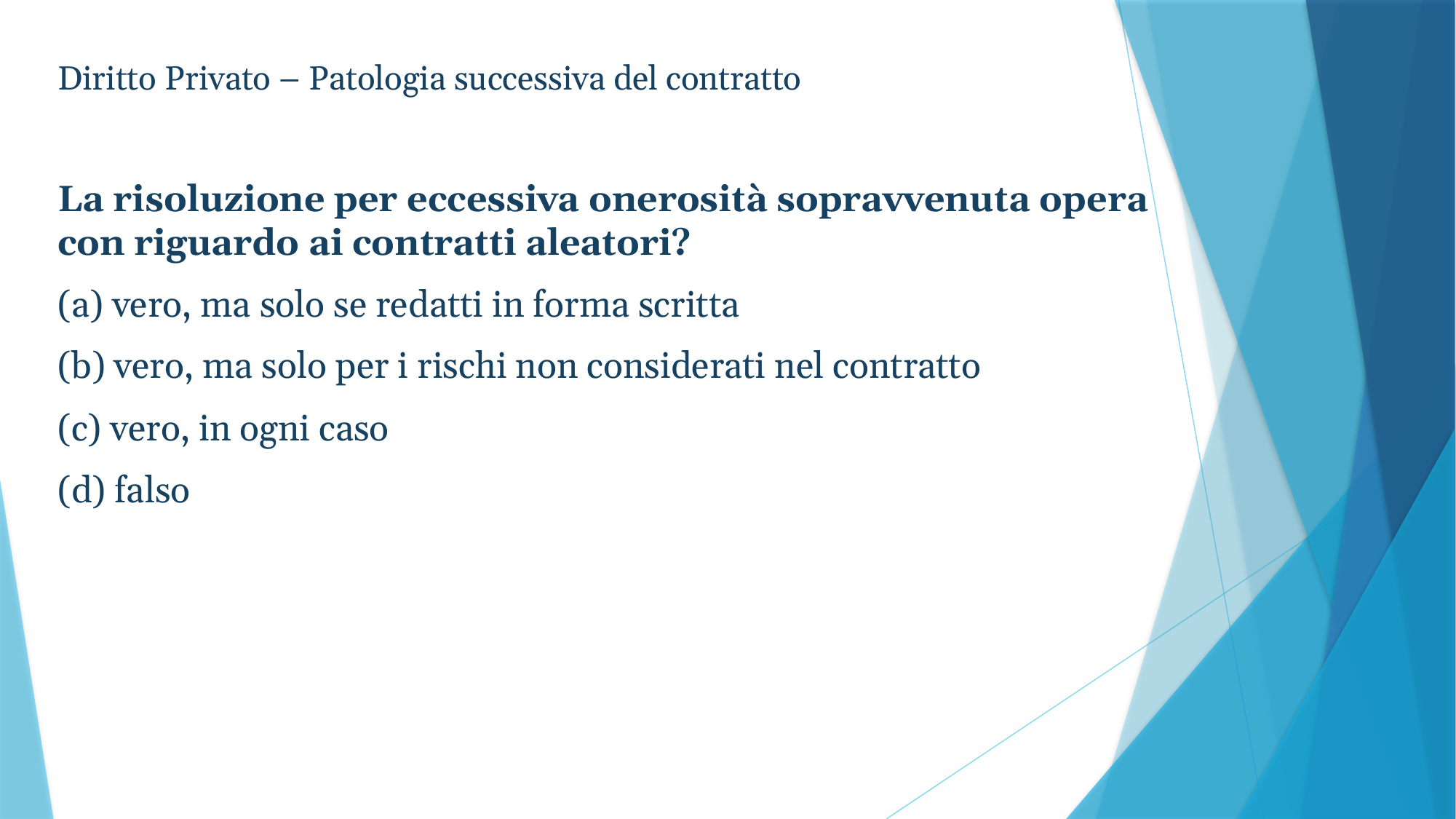

Diritto Privato – Patologia successiva del contratto
La risoluzione per eccessiva onerosità sopravvenuta opera con riguardo ai contratti aleatori?
(a) vero, ma solo se redatti in forma scritta
(b) vero, ma solo per i rischi non considerati nel contratto
(c) vero, in ogni caso
(d) falso